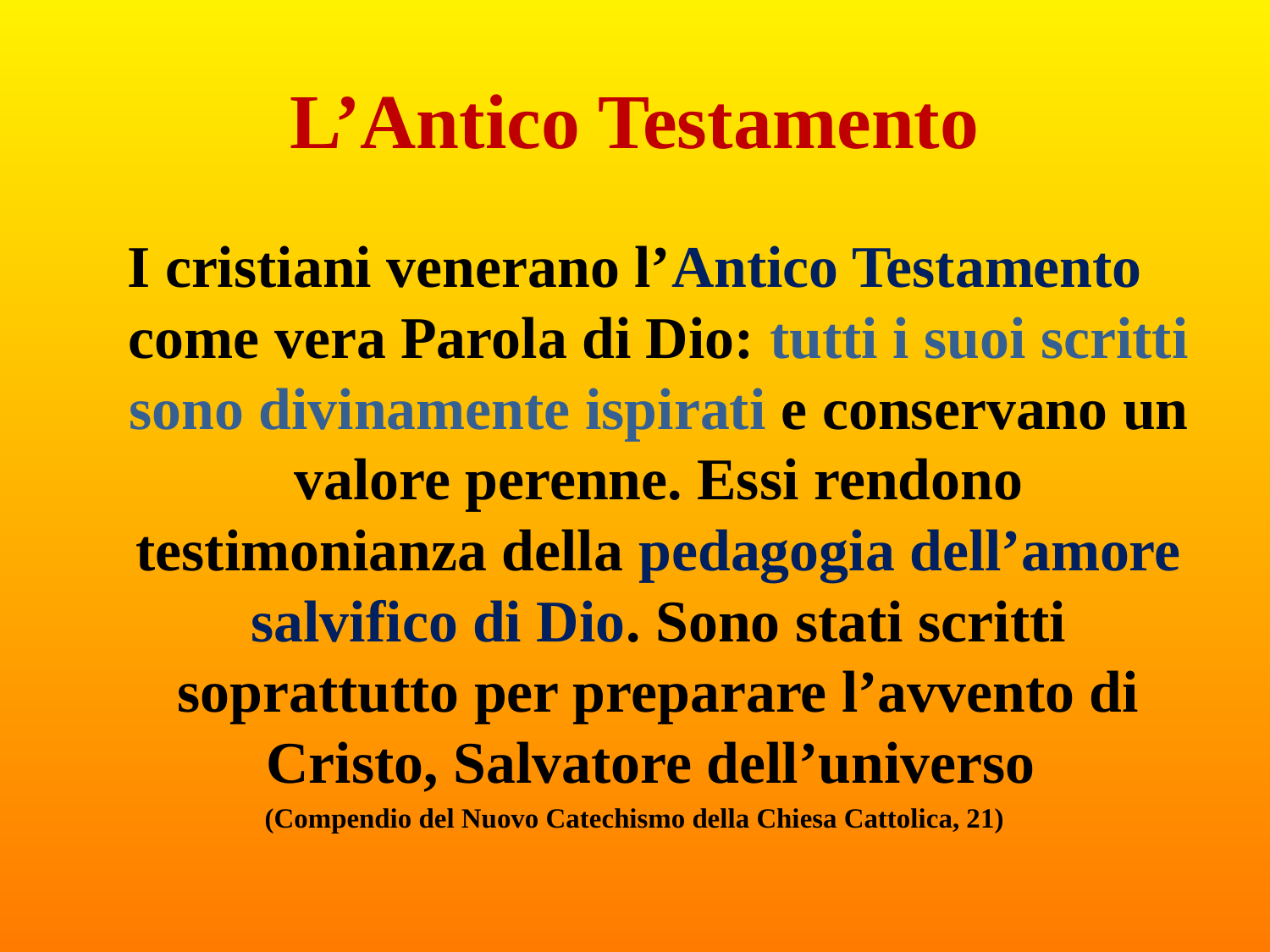

# L’Antico Testamento
I cristiani venerano l’Antico Testamento come vera Parola di Dio: tutti i suoi scritti sono divinamente ispirati e conservano un valore perenne. Essi rendono testimonianza della pedagogia dell’amore salvifico di Dio. Sono stati scritti soprattutto per preparare l’avvento di Cristo, Salvatore dell’universo
(Compendio del Nuovo Catechismo della Chiesa Cattolica, 21)